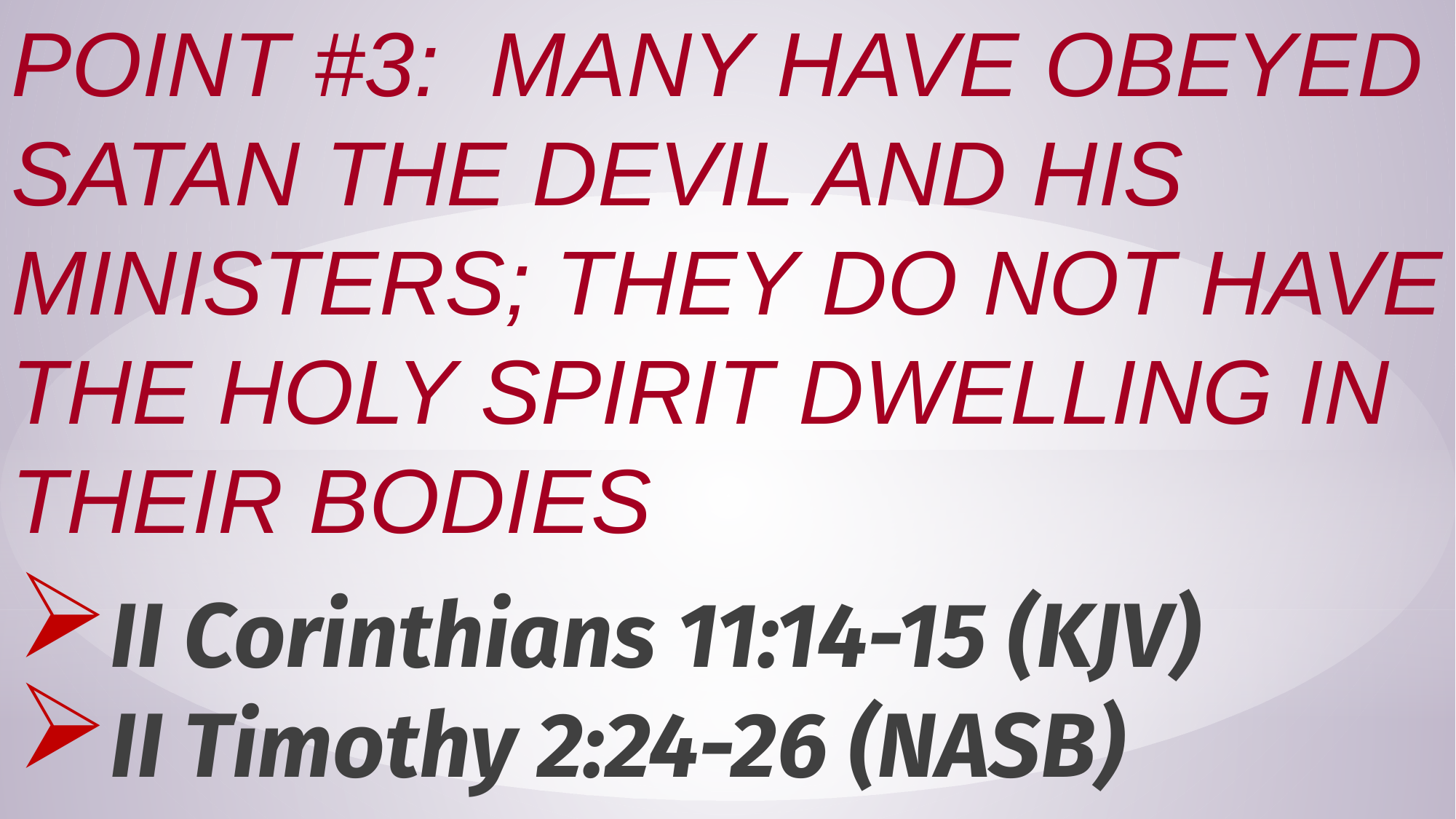

# Point #3:  Many Have Obeyed Satan the Devil and His Ministers; They do Not Have the Holy Spirit Dwelling in Their Bodies
II Corinthians 11:14-15 (KJV)
II Timothy 2:24-26 (NASB)